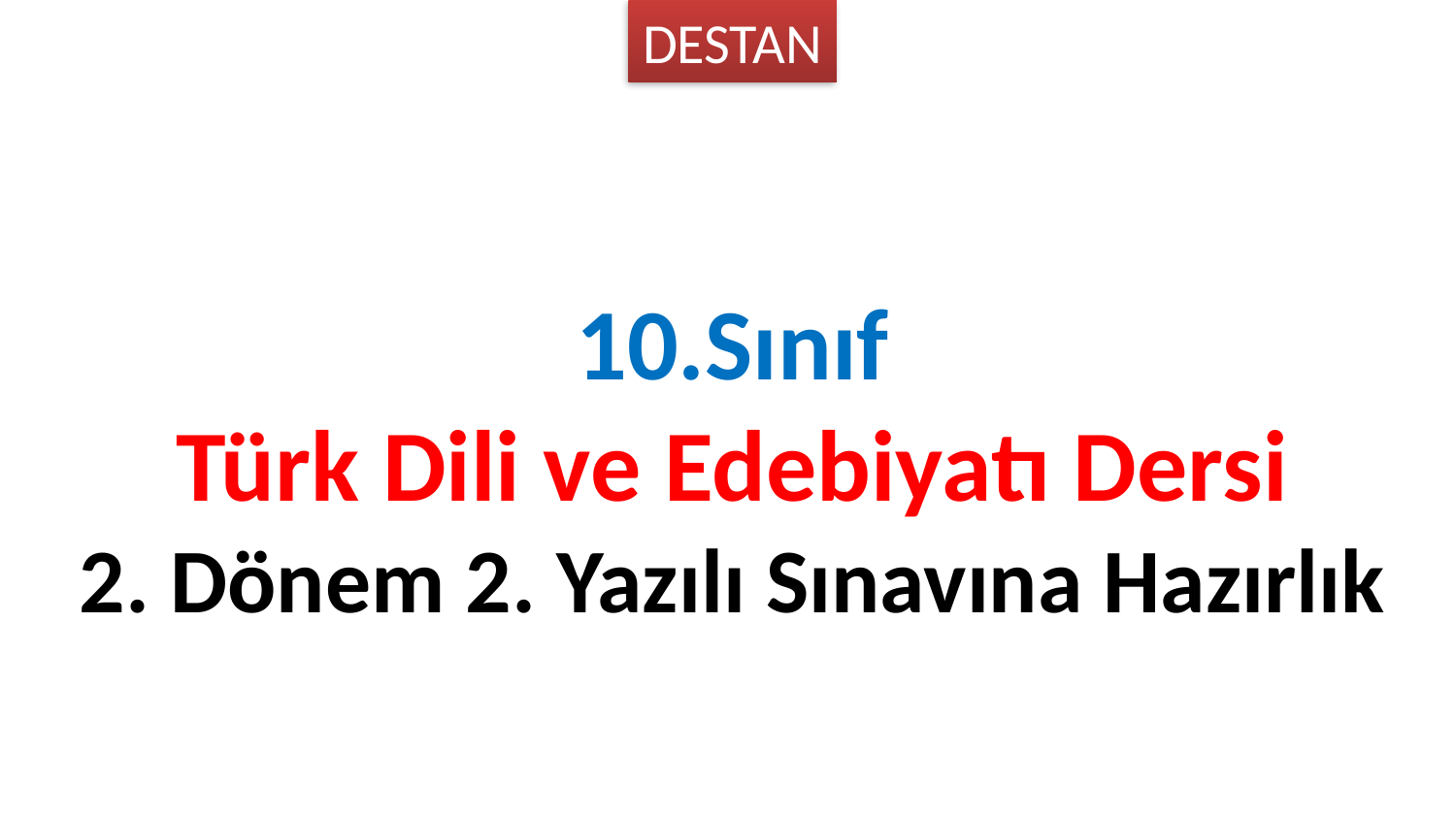

DESTAN
10.Sınıf
Türk Dili ve Edebiyatı Dersi
2. Dönem 2. Yazılı Sınavına Hazırlık